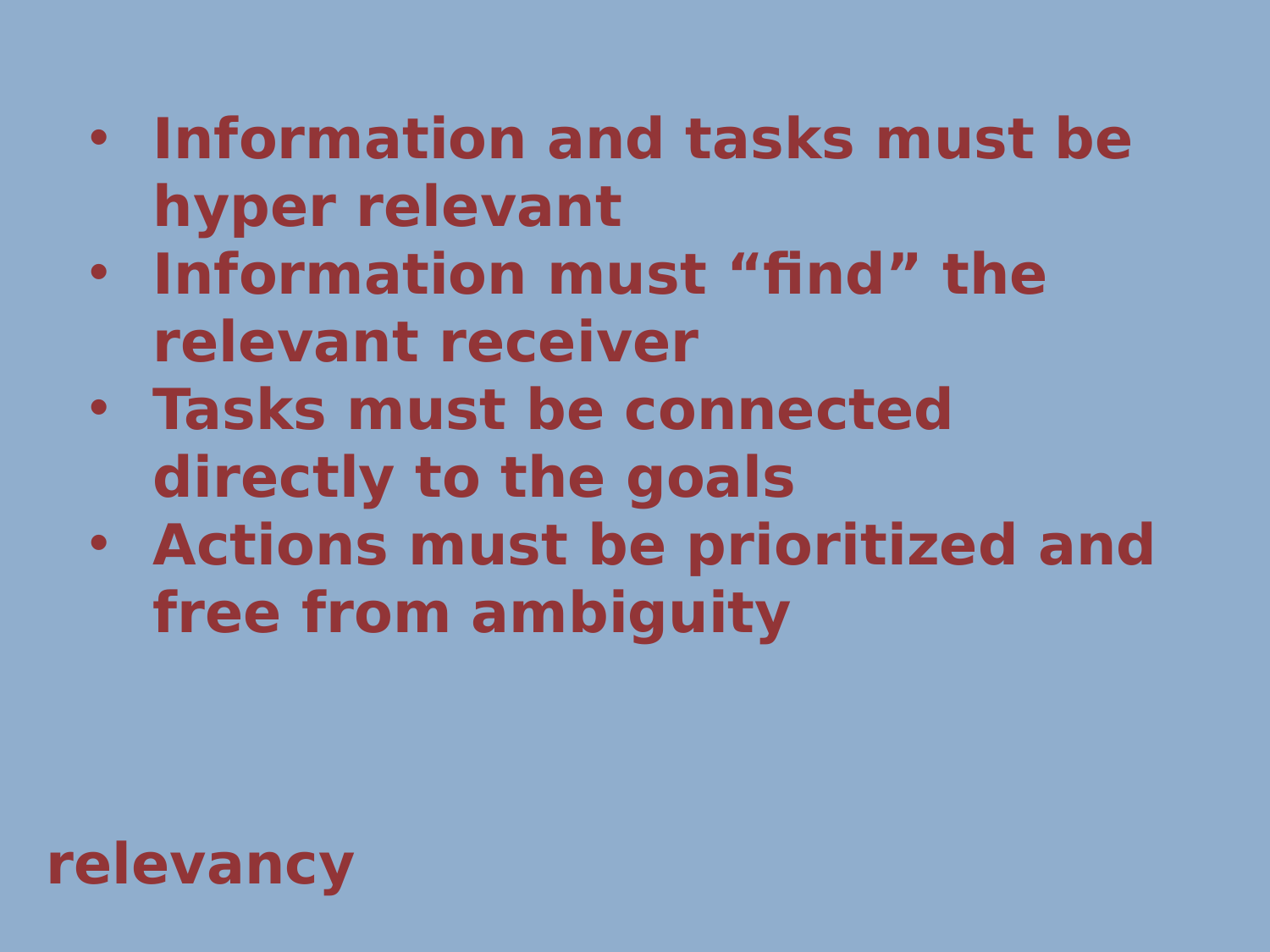

Information and tasks must be hyper relevant
Information must “find” the relevant receiver
Tasks must be connected directly to the goals
Actions must be prioritized and free from ambiguity
# relevancy